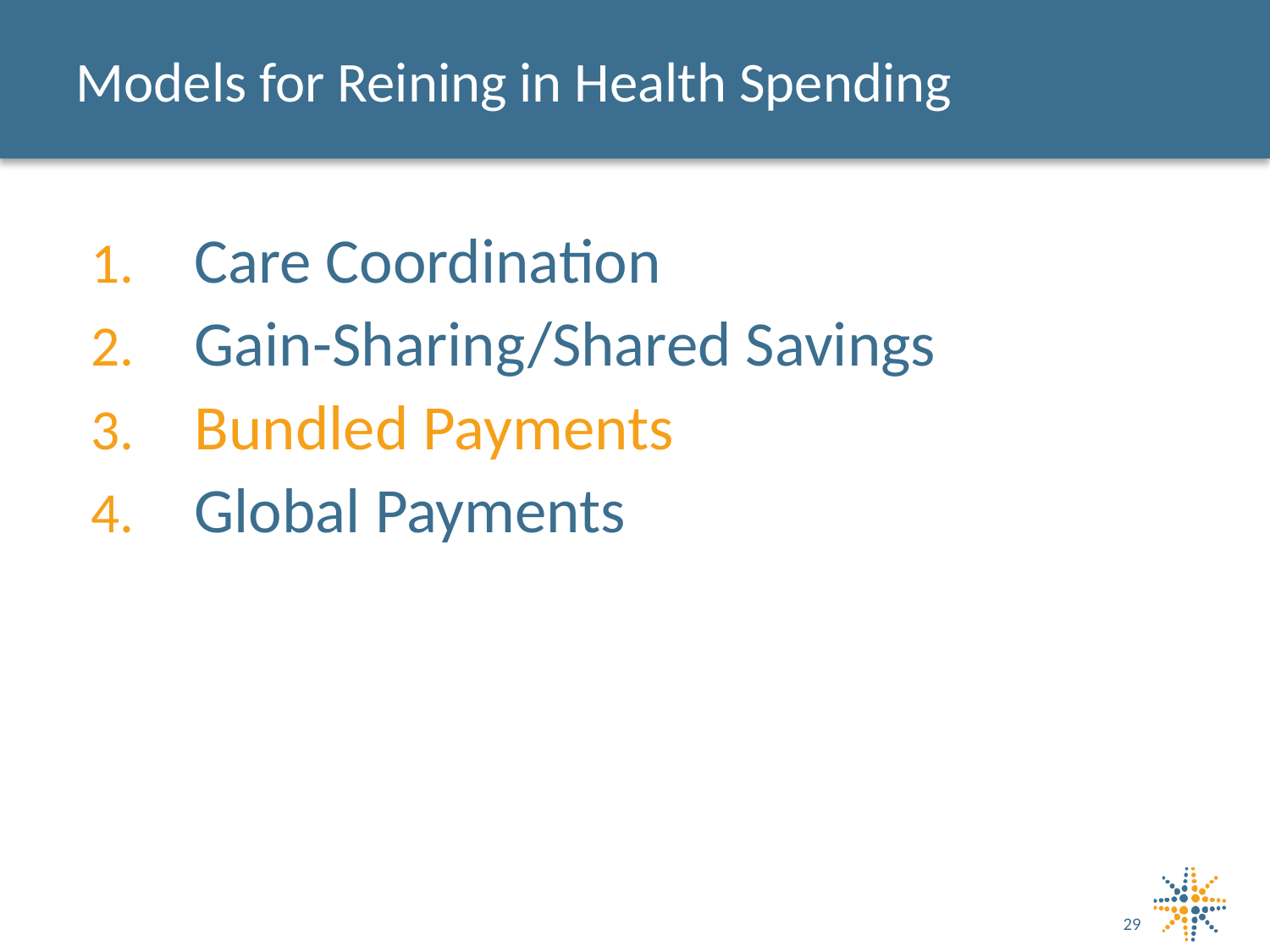

# Models for Reining in Health Spending
Care Coordination
Gain-Sharing/Shared Savings
Bundled Payments
Global Payments
29